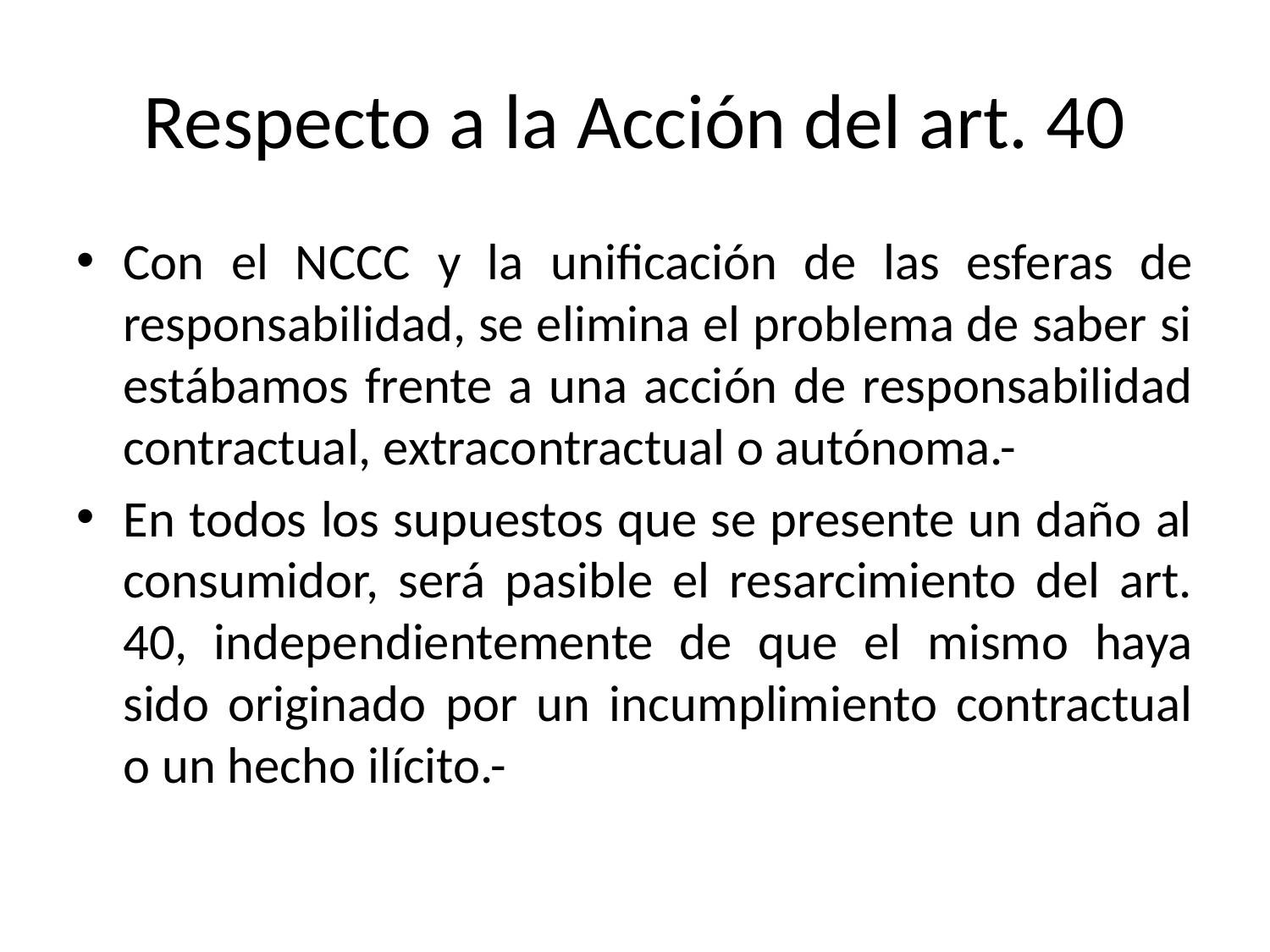

# Respecto a la Acción del art. 40
Con el NCCC y la unificación de las esferas de responsabilidad, se elimina el problema de saber si estábamos frente a una acción de responsabilidad contractual, extracontractual o autónoma.-
En todos los supuestos que se presente un daño al consumidor, será pasible el resarcimiento del art. 40, independientemente de que el mismo haya sido originado por un incumplimiento contractual o un hecho ilícito.-